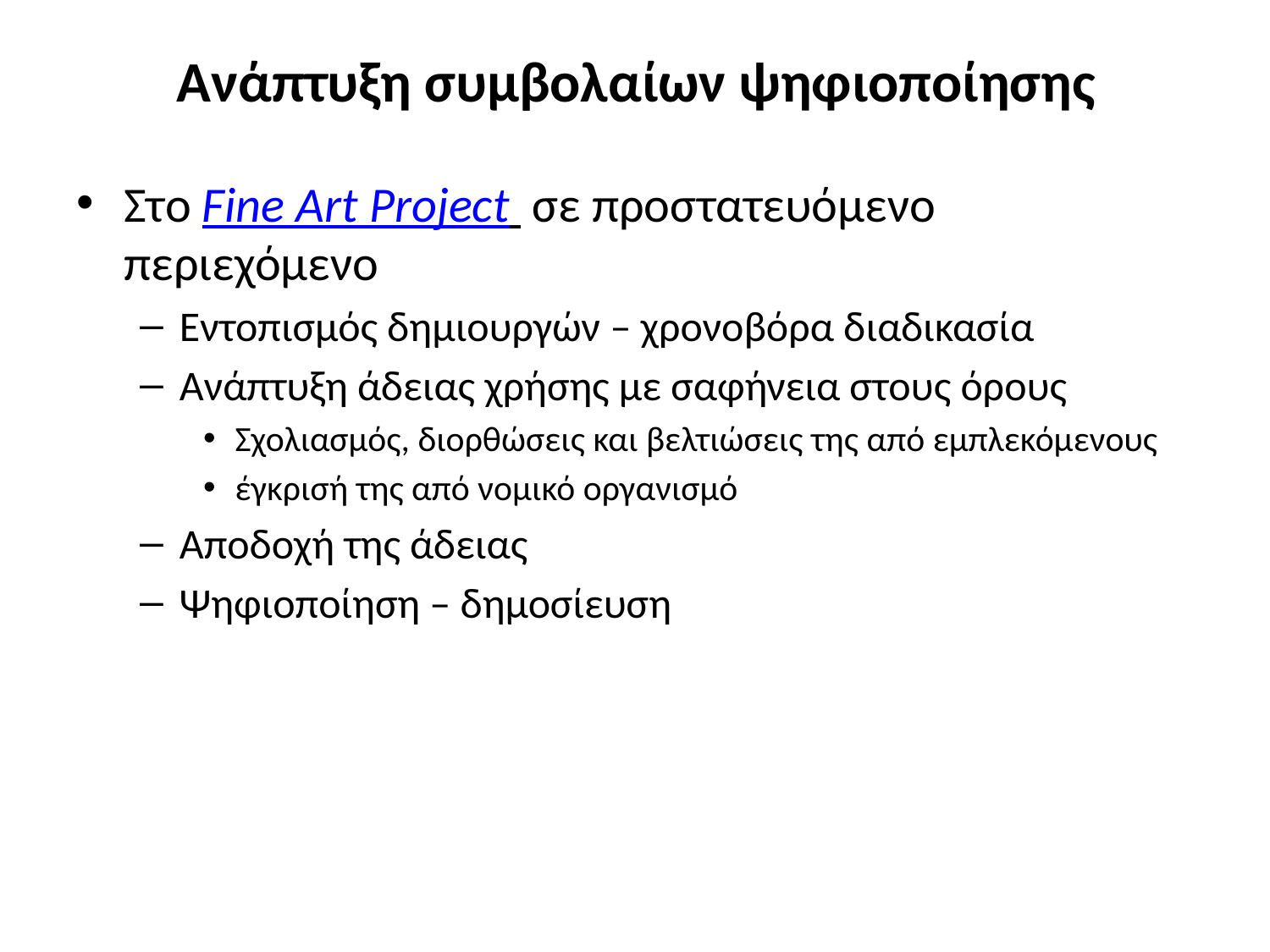

# Ανάπτυξη συμβολαίων ψηφιοποίησης
Στο Fine Art Project  σε προστατευόμενο περιεχόμενο
Εντοπισμός δημιουργών – χρονοβόρα διαδικασία
Ανάπτυξη άδειας χρήσης με σαφήνεια στους όρους
Σχολιασμός, διορθώσεις και βελτιώσεις της από εμπλεκόμενους
έγκρισή της από νομικό οργανισμό
Αποδοχή της άδειας
Ψηφιοποίηση – δημοσίευση